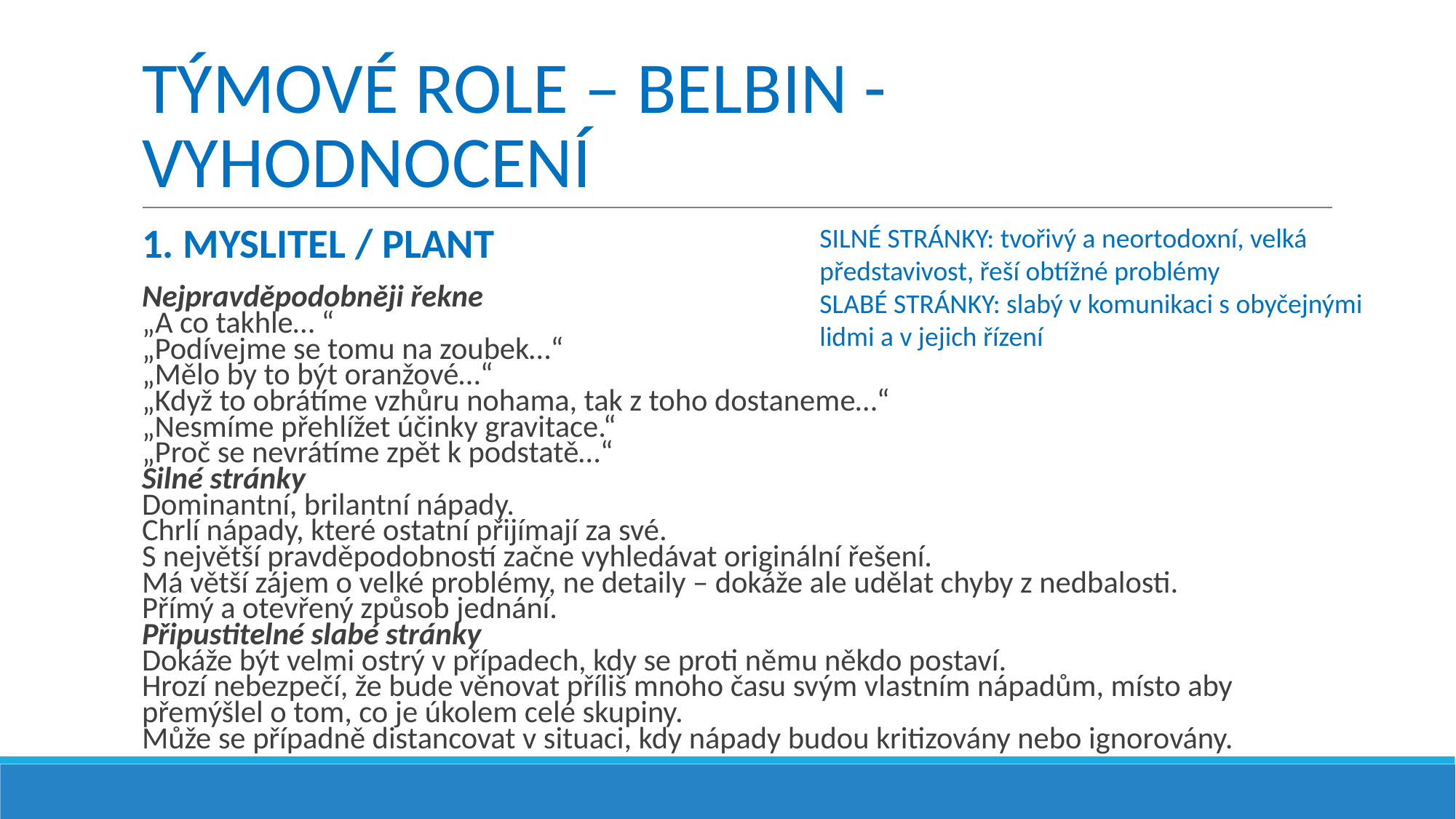

# TÝMOVÉ ROLE – BELBIN - VYHODNOCENÍ
SILNÉ STRÁNKY: tvořivý a neortodoxní, velká představivost, řeší obtížné problémy
SLABÉ STRÁNKY: slabý v komunikaci s obyčejnými lidmi a v jejich řízení
1. MYSLITEL / PLANT
Nejpravděpodobněji řekne
„A co takhle… “
„Podívejme se tomu na zoubek…“
„Mělo by to být oranžové…“
„Když to obrátíme vzhůru nohama, tak z toho dostaneme…“
„Nesmíme přehlížet účinky gravitace.“
„Proč se nevrátíme zpět k podstatě…“
Silné stránky
Dominantní, brilantní nápady.
Chrlí nápady, které ostatní přijímají za své.
S největší pravděpodobností začne vyhledávat originální řešení.
Má větší zájem o velké problémy, ne detaily – dokáže ale udělat chyby z nedbalosti.
Přímý a otevřený způsob jednání.
Připustitelné slabé stránky
Dokáže být velmi ostrý v případech, kdy se proti němu někdo postaví.
Hrozí nebezpečí, že bude věnovat příliš mnoho času svým vlastním nápadům, místo aby přemýšlel o tom, co je úkolem celé skupiny.
Může se případně distancovat v situaci, kdy nápady budou kritizovány nebo ignorovány.